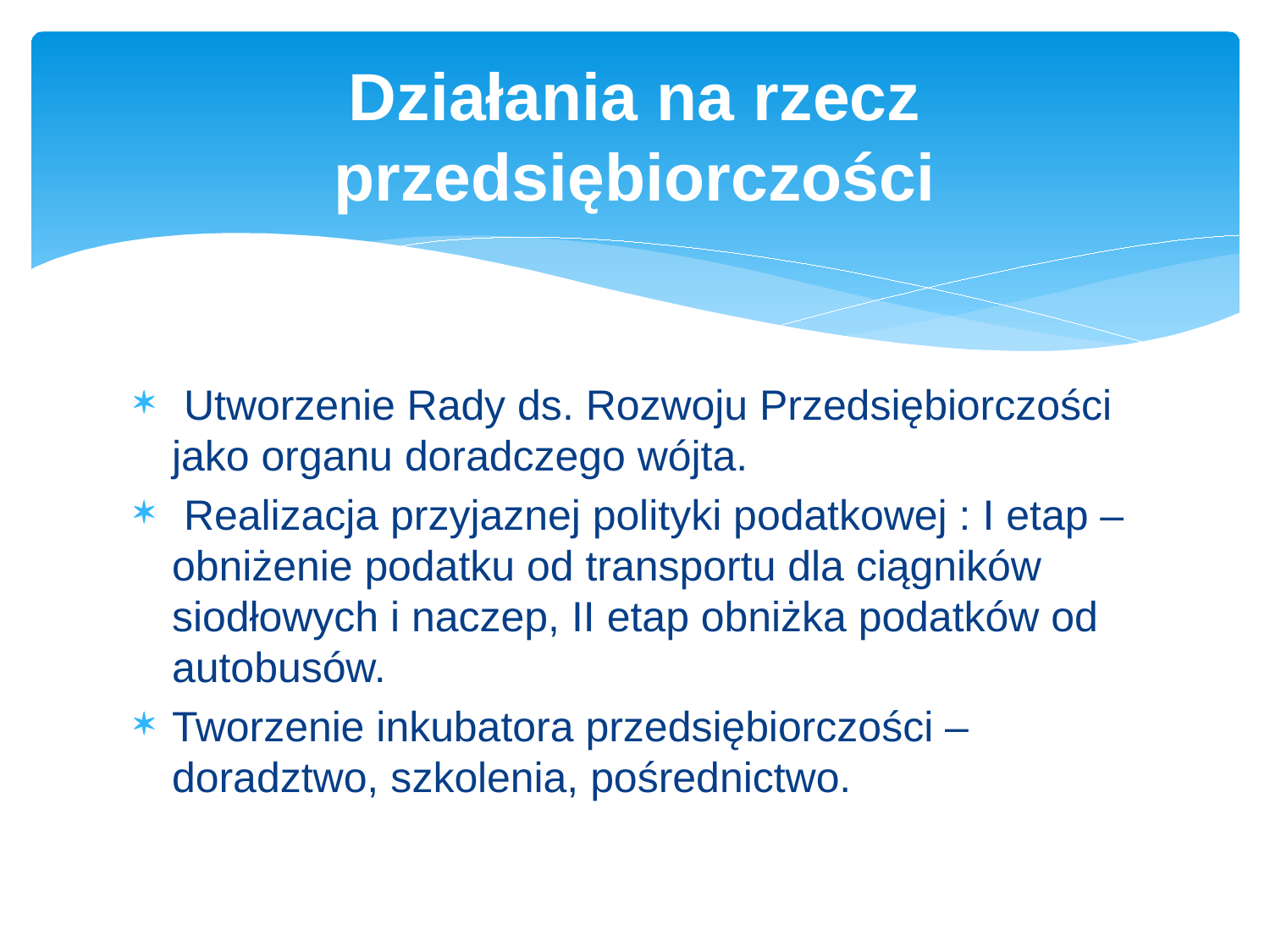

# Działania na rzecz przedsiębiorczości
 Utworzenie Rady ds. Rozwoju Przedsiębiorczości jako organu doradczego wójta.
 Realizacja przyjaznej polityki podatkowej : I etap – obniżenie podatku od transportu dla ciągników siodłowych i naczep, II etap obniżka podatków od autobusów.
Tworzenie inkubatora przedsiębiorczości – doradztwo, szkolenia, pośrednictwo.